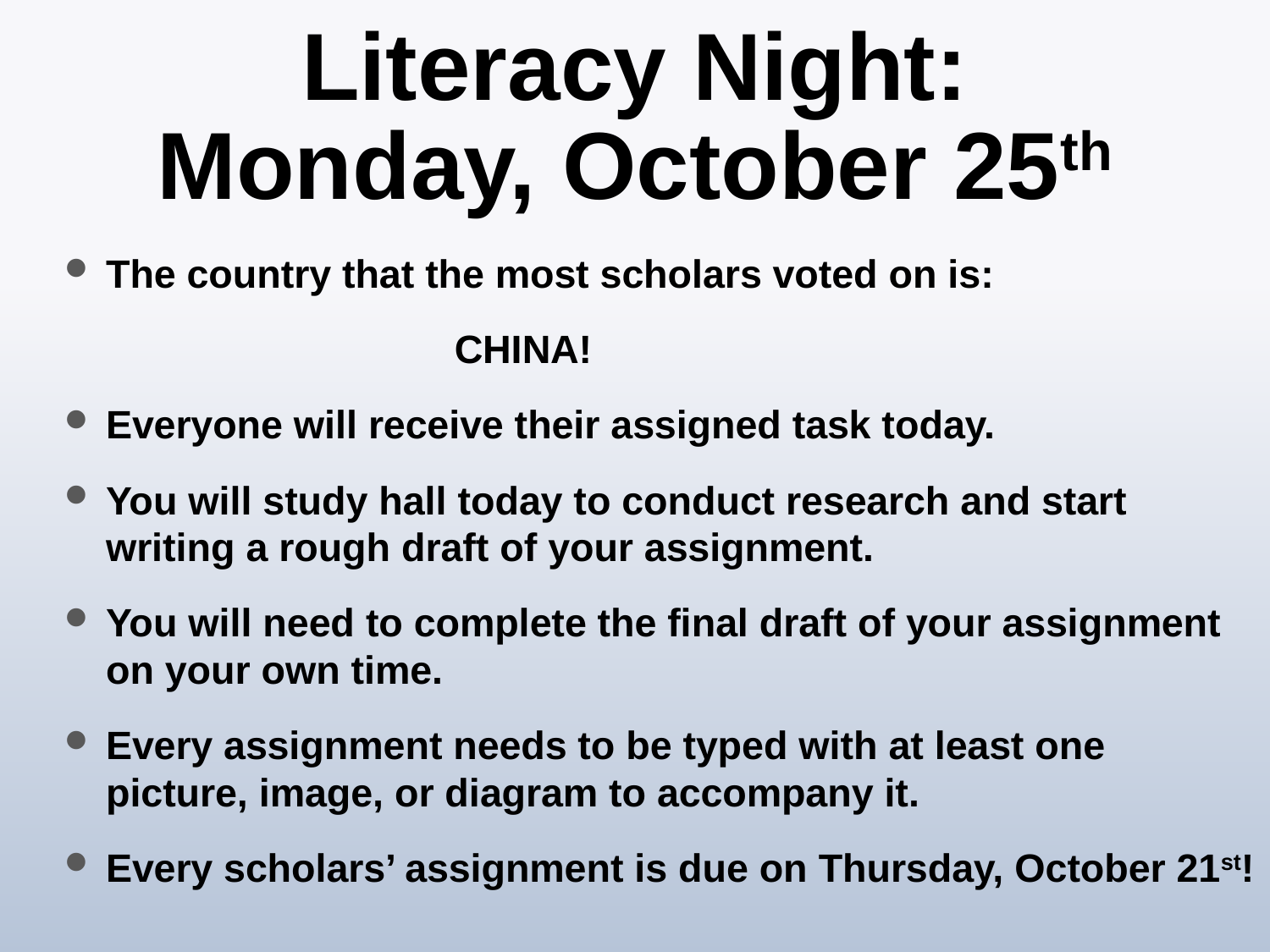

# Literacy Night: Monday, October 25th
The country that the most scholars voted on is:
				    CHINA!
Everyone will receive their assigned task today.
You will study hall today to conduct research and start writing a rough draft of your assignment.
You will need to complete the final draft of your assignment on your own time.
Every assignment needs to be typed with at least one picture, image, or diagram to accompany it.
Every scholars’ assignment is due on Thursday, October 21st!